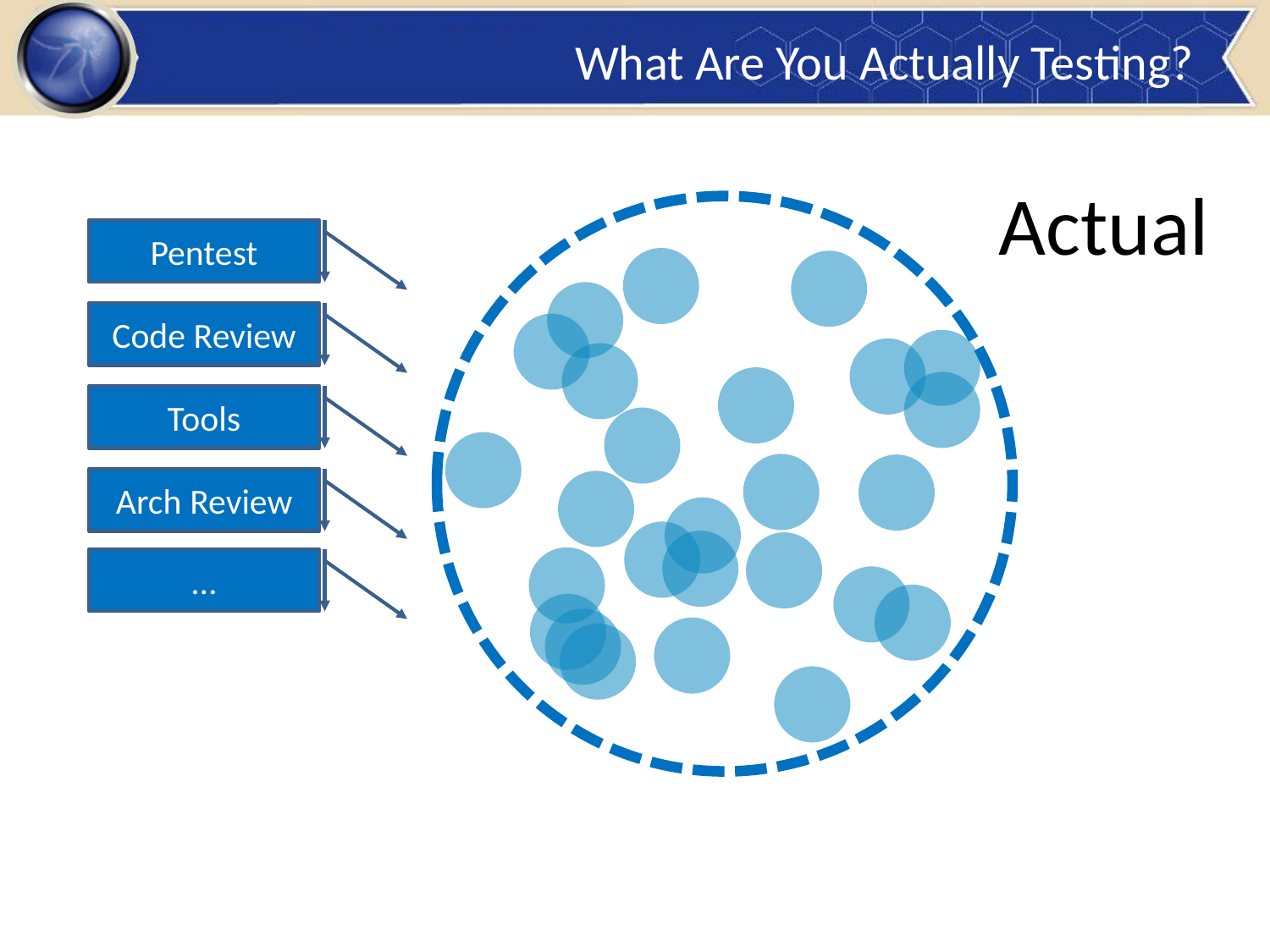

# What Are You Actually Testing?
Actual

Pentest

Code Review

Tools

Arch Review

…